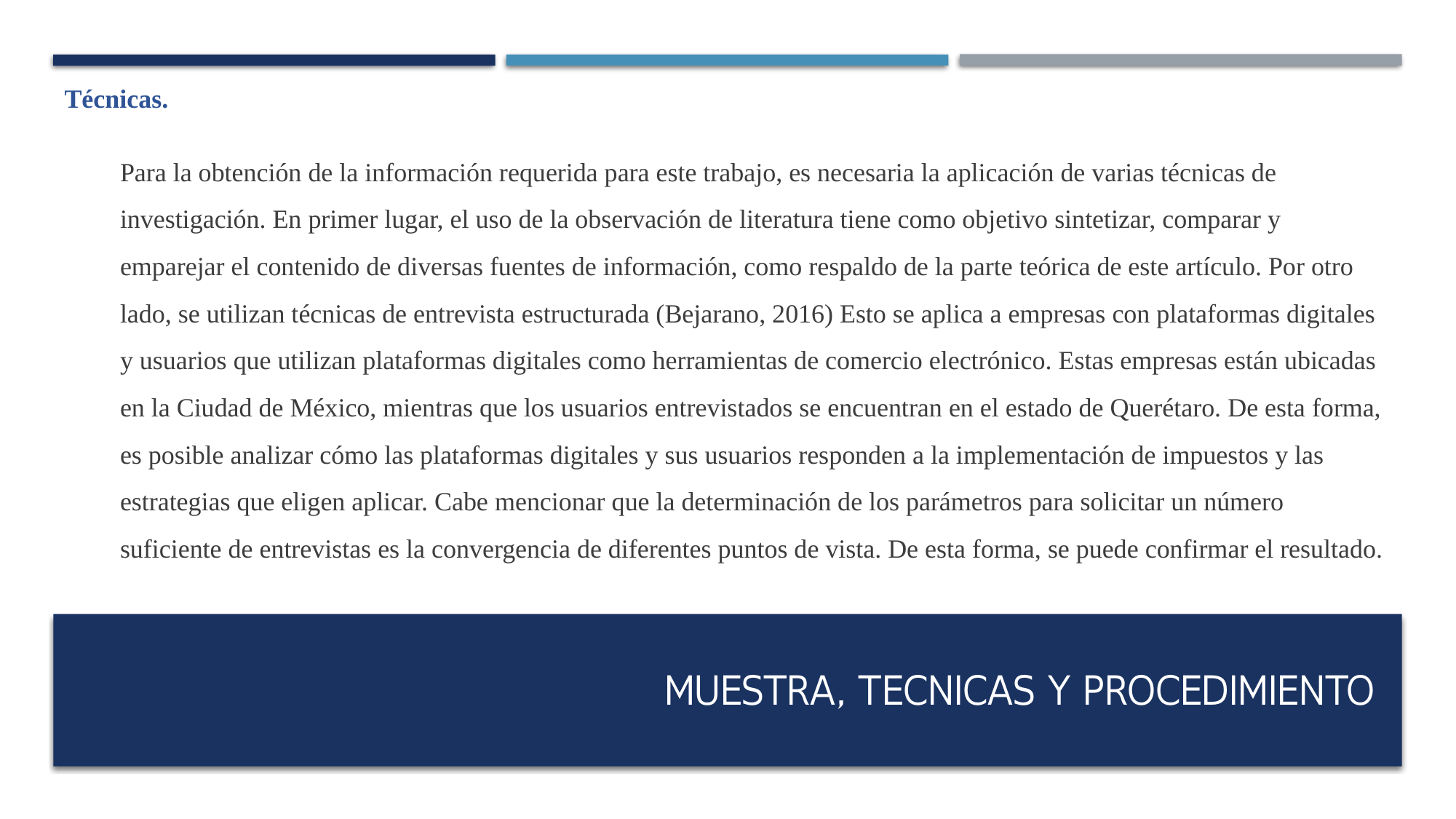

Técnicas.
Para la obtención de la información requerida para este trabajo, es necesaria la aplicación de varias técnicas de investigación. En primer lugar, el uso de la observación de literatura tiene como objetivo sintetizar, comparar y emparejar el contenido de diversas fuentes de información, como respaldo de la parte teórica de este artículo. Por otro lado, se utilizan técnicas de entrevista estructurada (Bejarano, 2016) Esto se aplica a empresas con plataformas digitales y usuarios que utilizan plataformas digitales como herramientas de comercio electrónico. Estas empresas están ubicadas en la Ciudad de México, mientras que los usuarios entrevistados se encuentran en el estado de Querétaro. De esta forma, es posible analizar cómo las plataformas digitales y sus usuarios responden a la implementación de impuestos y las estrategias que eligen aplicar. Cabe mencionar que la determinación de los parámetros para solicitar un número suficiente de entrevistas es la convergencia de diferentes puntos de vista. De esta forma, se puede confirmar el resultado.

MUESTRA, TECNICAS Y PROCEDIMIENTO